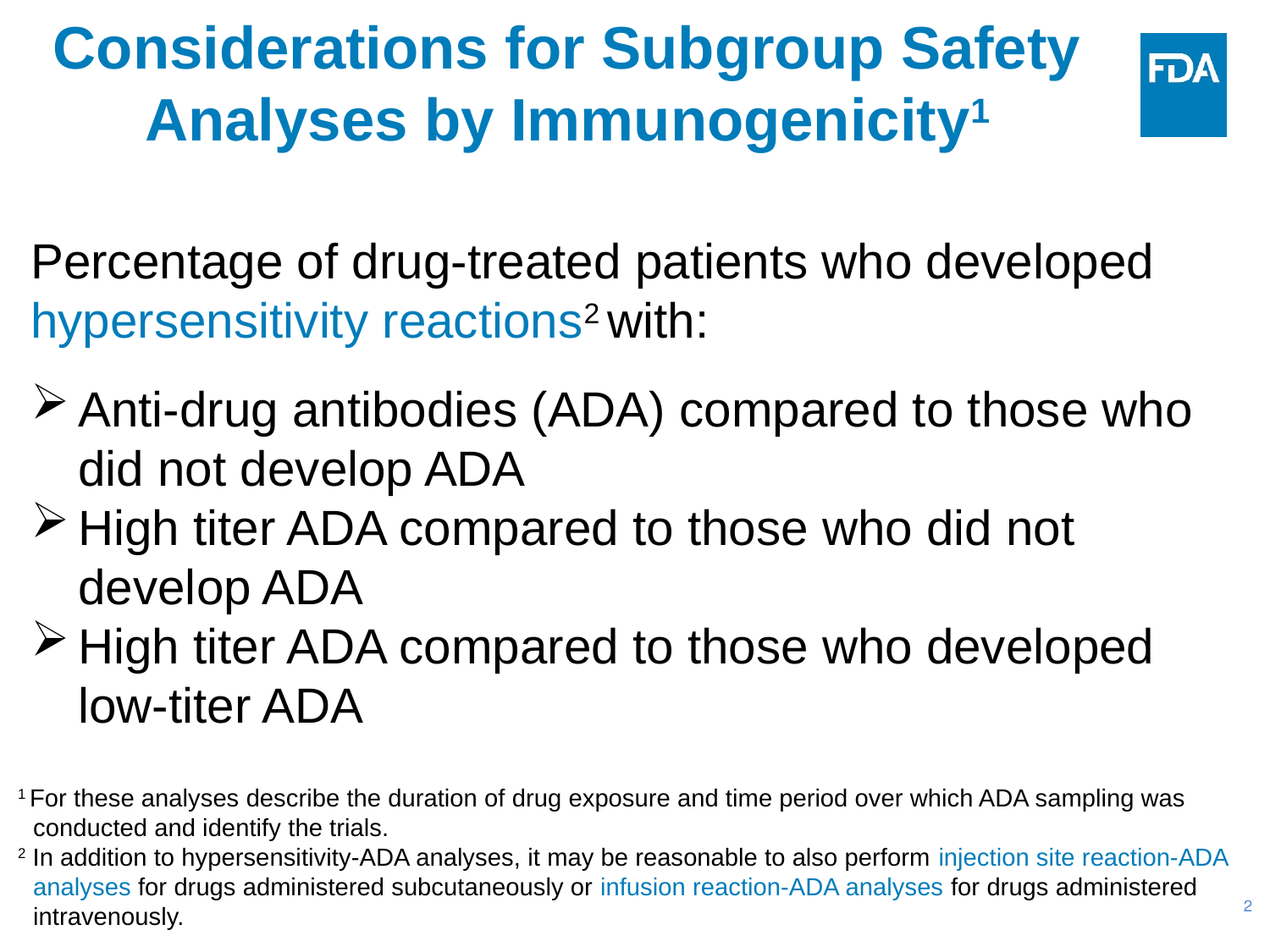

# Considerations for Subgroup Safety Analyses by Immunogenicity1
Percentage of drug-treated patients who developed hypersensitivity reactions2 with:

Anti-drug antibodies (ADA) compared to those who did not develop ADA
High titer ADA compared to those who did not develop ADA
High titer ADA compared to those who developed low-titer ADA

1 For these analyses describe the duration of drug exposure and time period over which ADA sampling was conducted and identify the trials.
2 In addition to hypersensitivity-ADA analyses, it may be reasonable to also perform injection site reaction-ADA analyses for drugs administered subcutaneously or infusion reaction-ADA analyses for drugs administered intravenously.